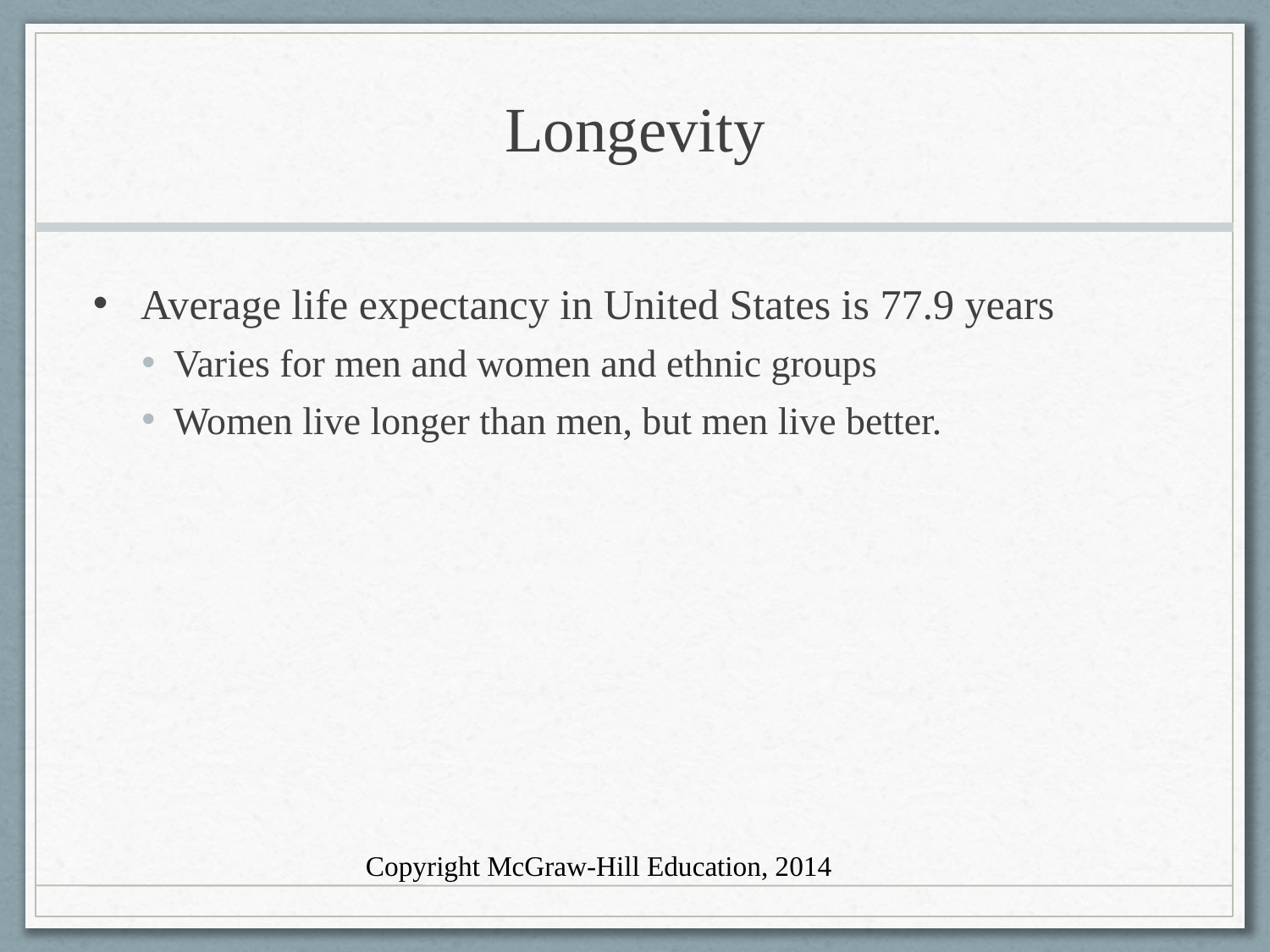

# Longevity
Average life expectancy in United States is 77.9 years
Varies for men and women and ethnic groups
Women live longer than men, but men live better.
Copyright McGraw-Hill Education, 2014